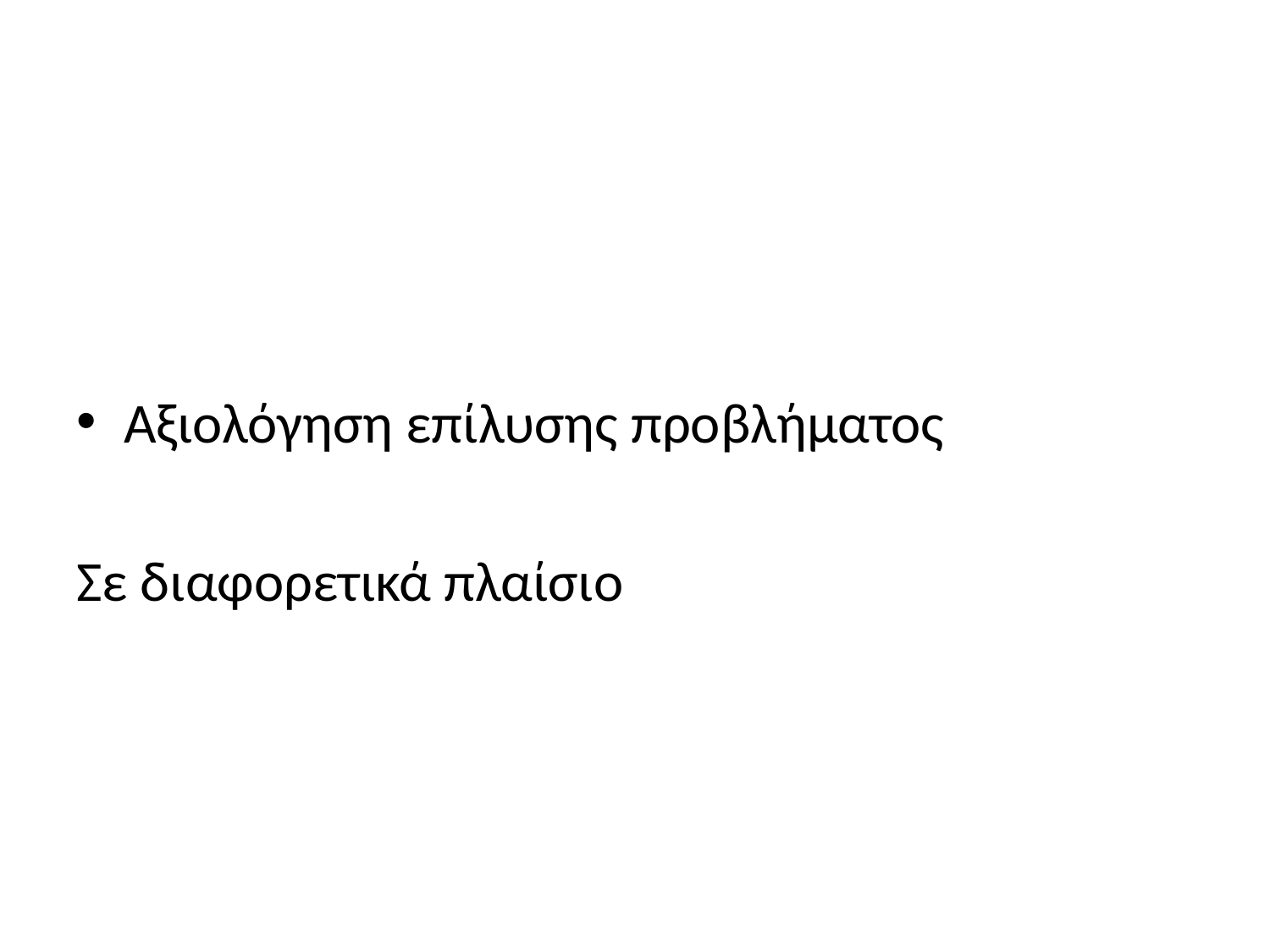

#

Αξιολόγηση επίλυσης προβλήματος

Σε διαφορετικά πλαίσιο